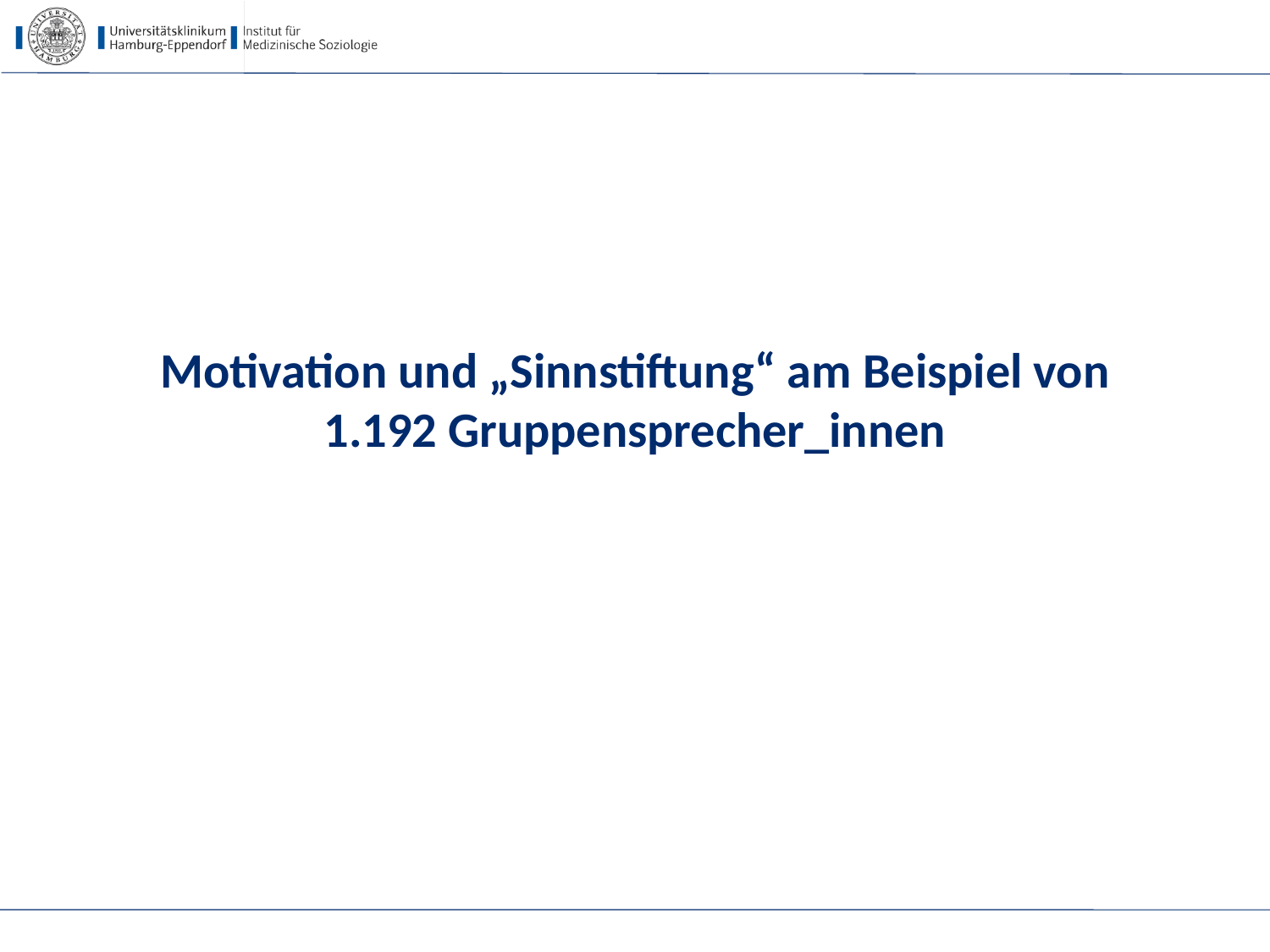

# Motivation und „Sinnstiftung“ am Beispiel von 1.192 Gruppensprecher_innen